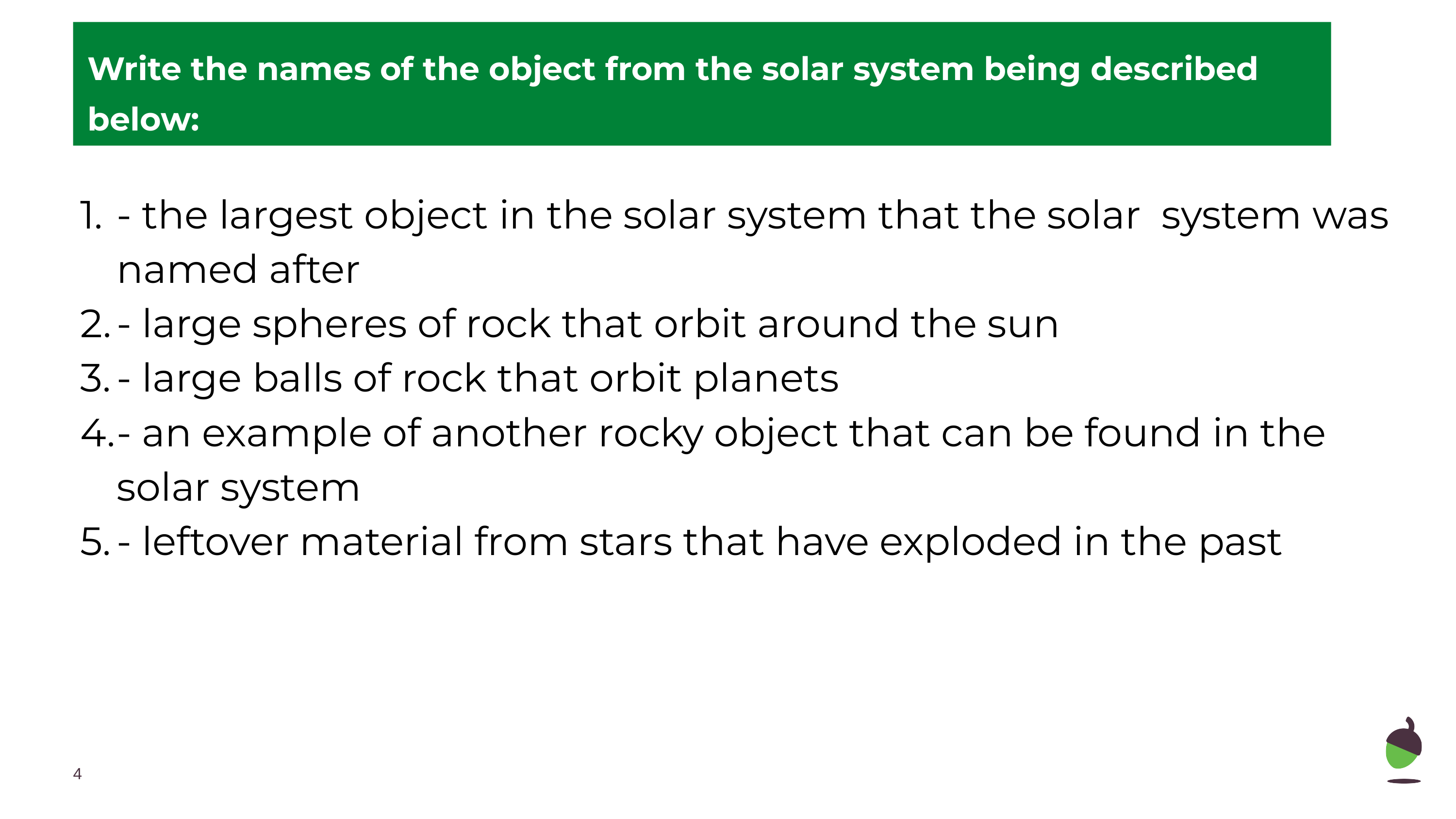

Write the names of the object from the solar system being described below:
- the largest object in the solar system that the solar  system was named after
- large spheres of rock that orbit around the sun
- large balls of rock that orbit planets
- an example of another rocky object that can be found in the solar system
- leftover material from stars that have exploded in the past
4